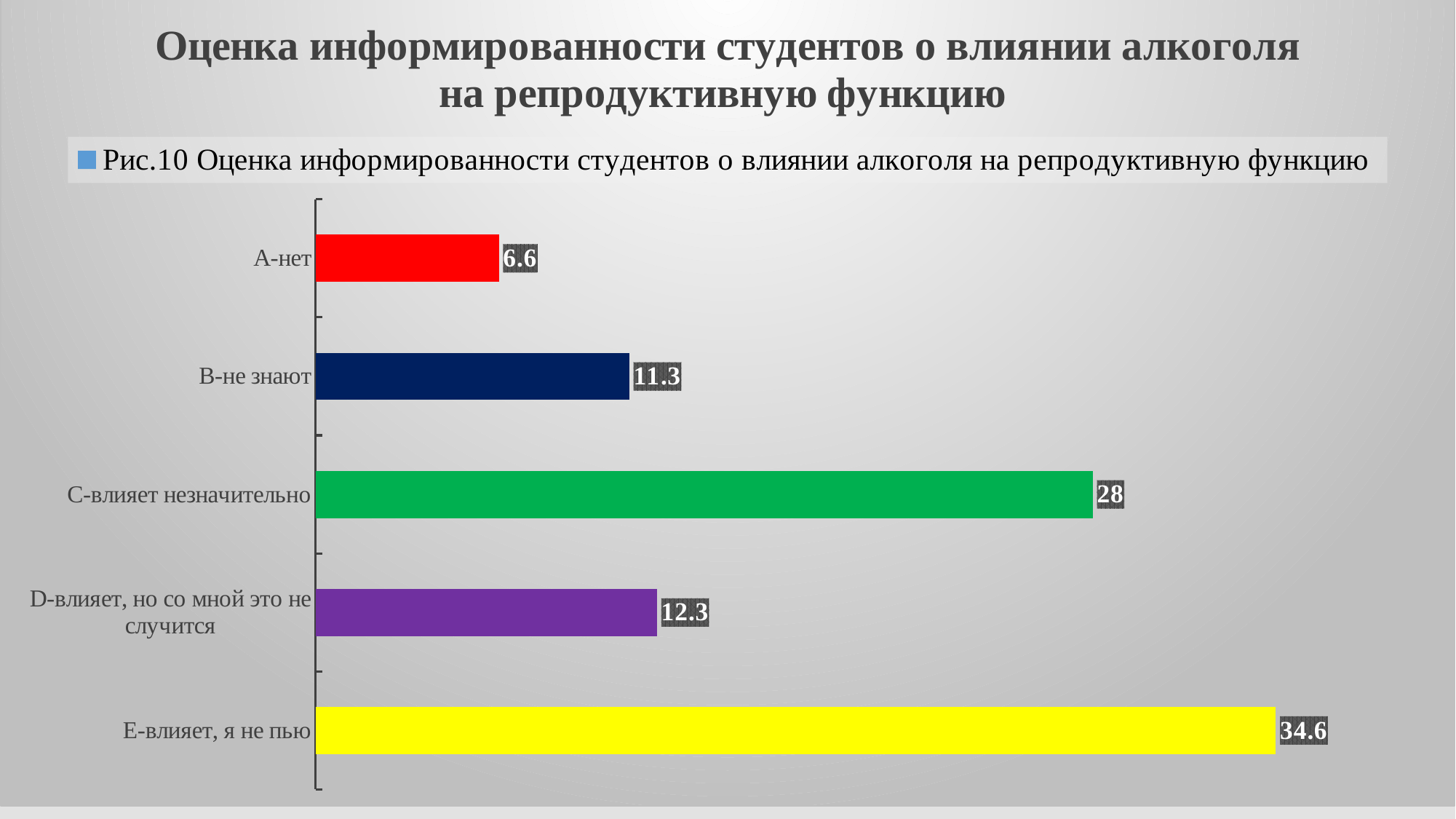

### Chart: Оценка информированности студентов о влиянии алкоголя на репродуктивную функцию

| Category | Рис.10 Оценка информированности студентов о влиянии алкоголя на репродуктивную функцию  |
|---|---|
| А-нет | 6.6 |
| В-не знают | 11.3 |
| С-влияет незначительно | 28.0 |
| D-влияет, но со мной это не случится | 12.3 |
| Е-влияет, я не пью | 34.6 |